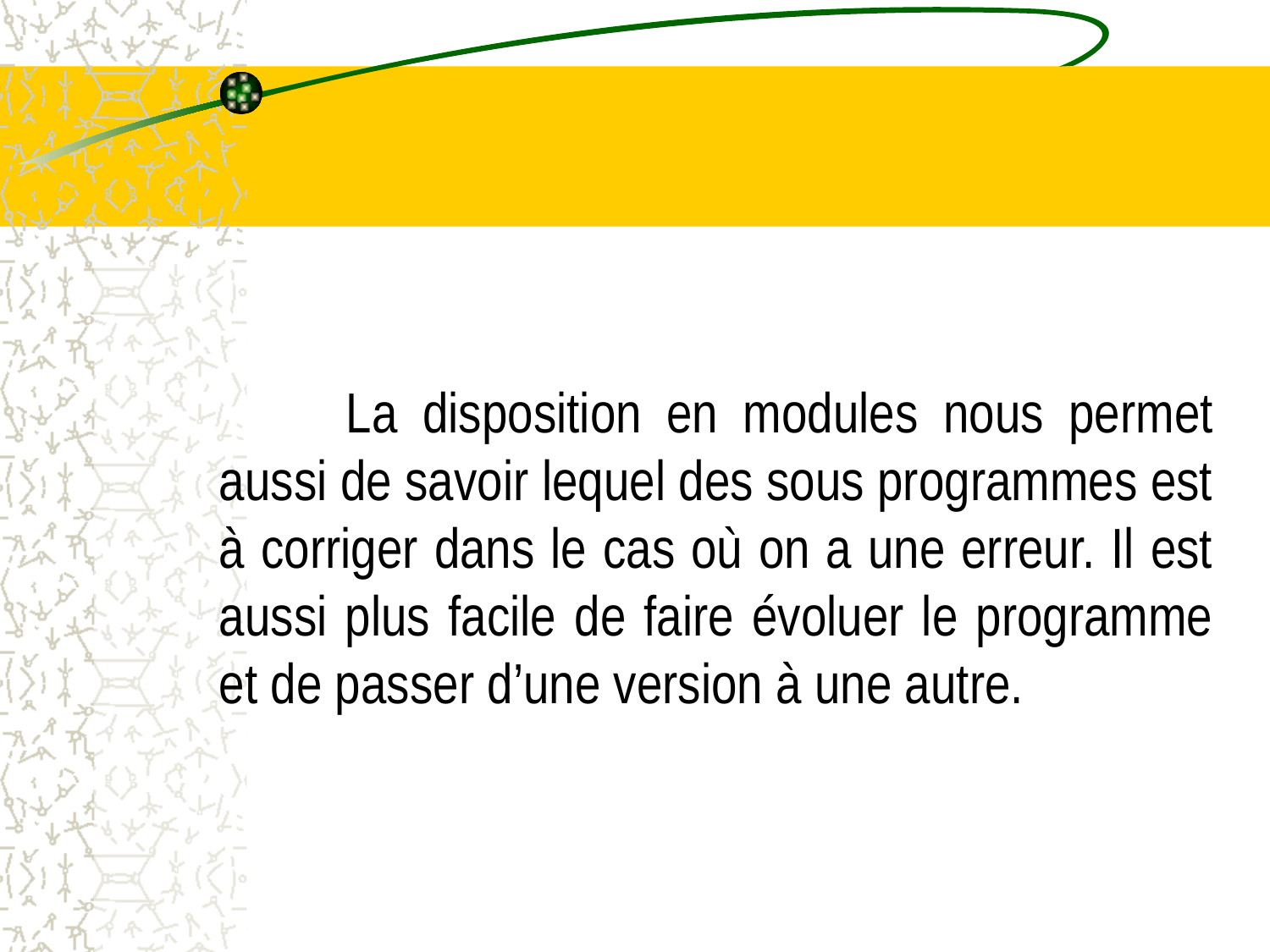

La disposition en modules nous permet aussi de savoir lequel des sous programmes est à corriger dans le cas où on a une erreur. Il est aussi plus facile de faire évoluer le programme et de passer d’une version à une autre.